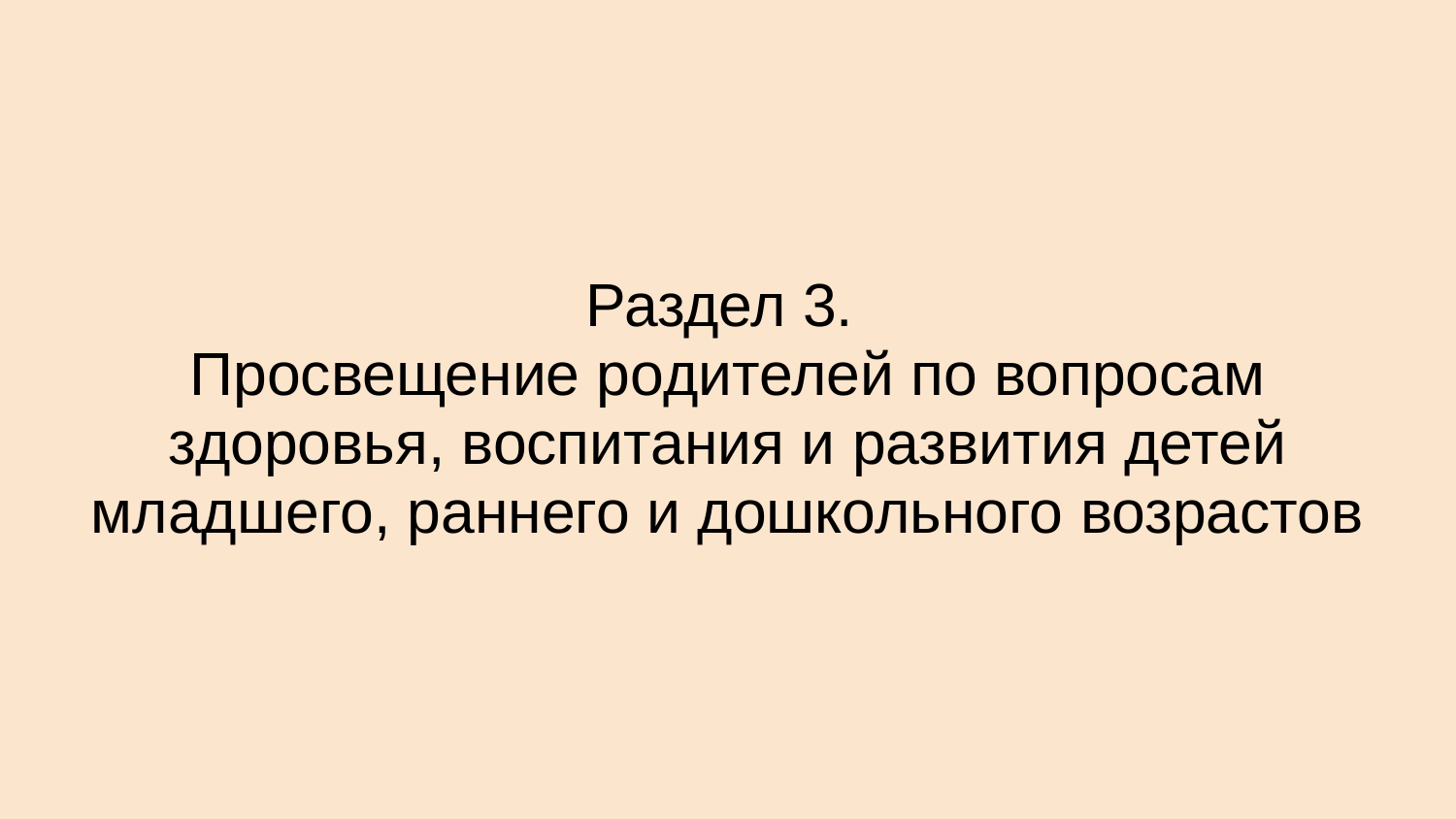

# Раздел 3. Просвещение родителей по вопросам здоровья, воспитания и развития детей младшего, раннего и дошкольного возрастов